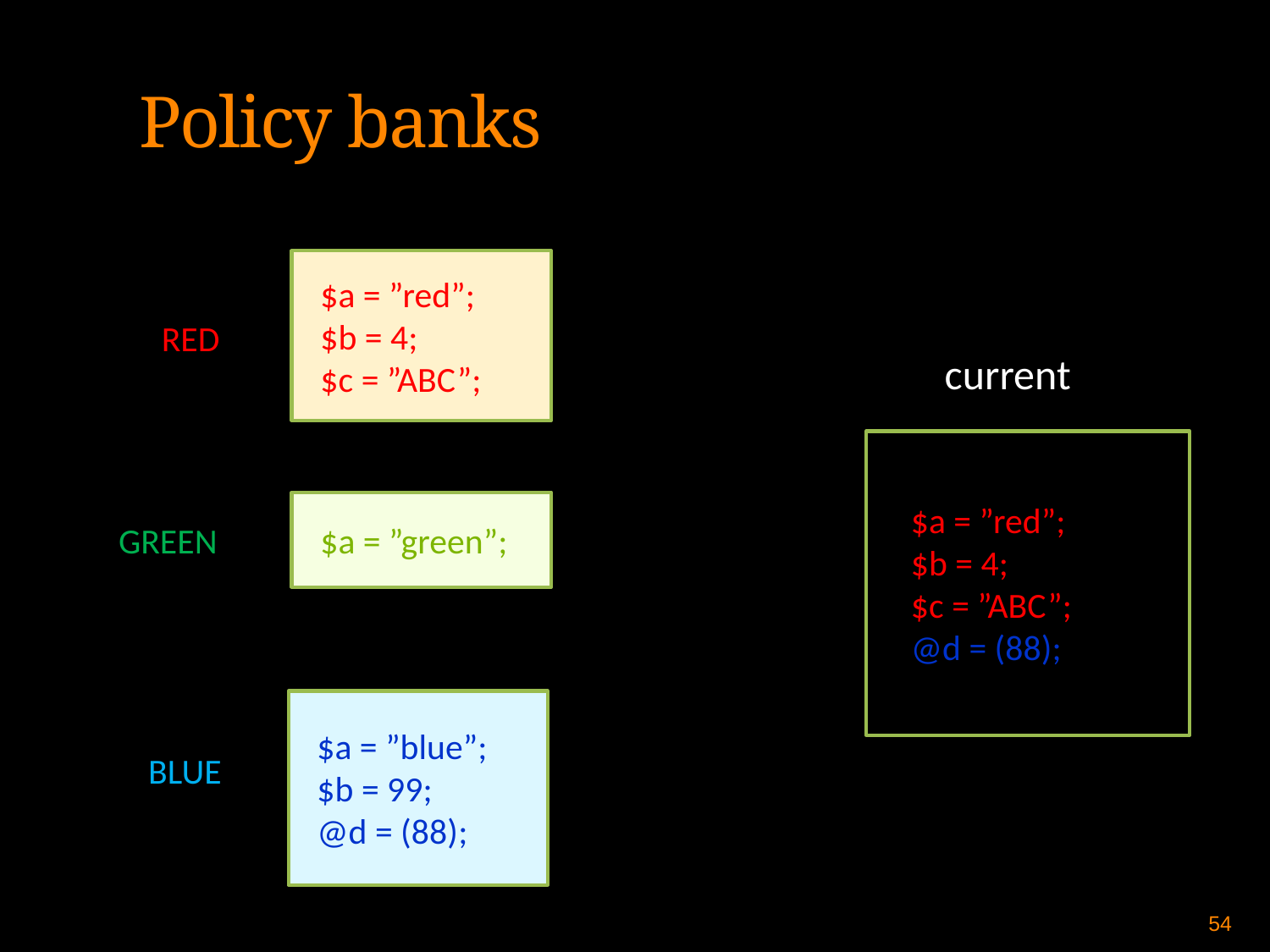

Policy banks
  $a = ”red”;
  $b = 4;
  $c = ”ABC”;
RED
current
    $a = ”red”;
    $b = 4;
    $c = ”ABC”;
    @d = (88);
  $a = ”green”;
GREEN
  $a = ”blue”;
  $b = 99;
  @d = (88);
BLUE
54